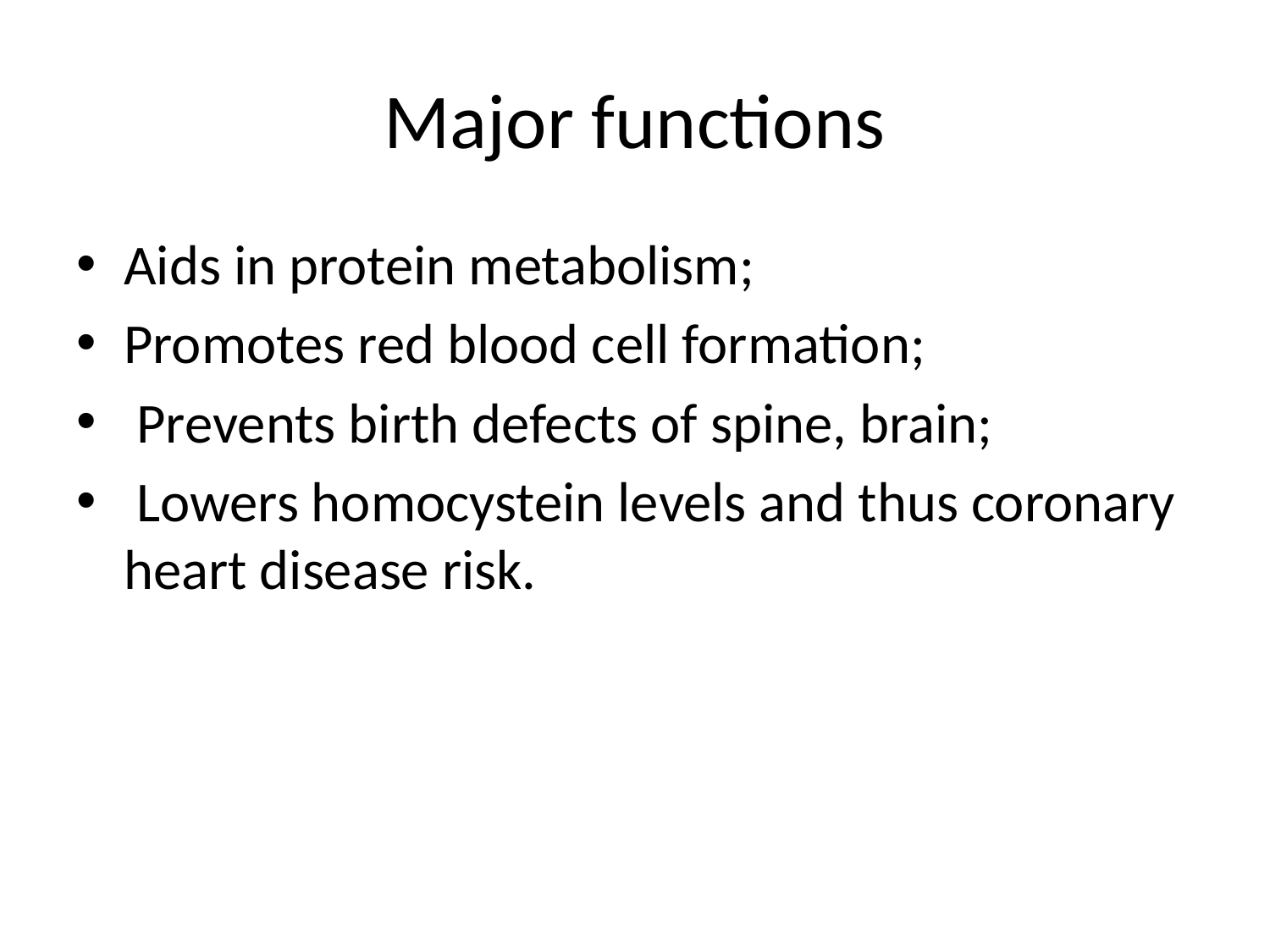

# Major functions
Aids in protein metabolism;
Promotes red blood cell formation;
 Prevents birth defects of spine, brain;
 Lowers homocystein levels and thus coronary heart disease risk.